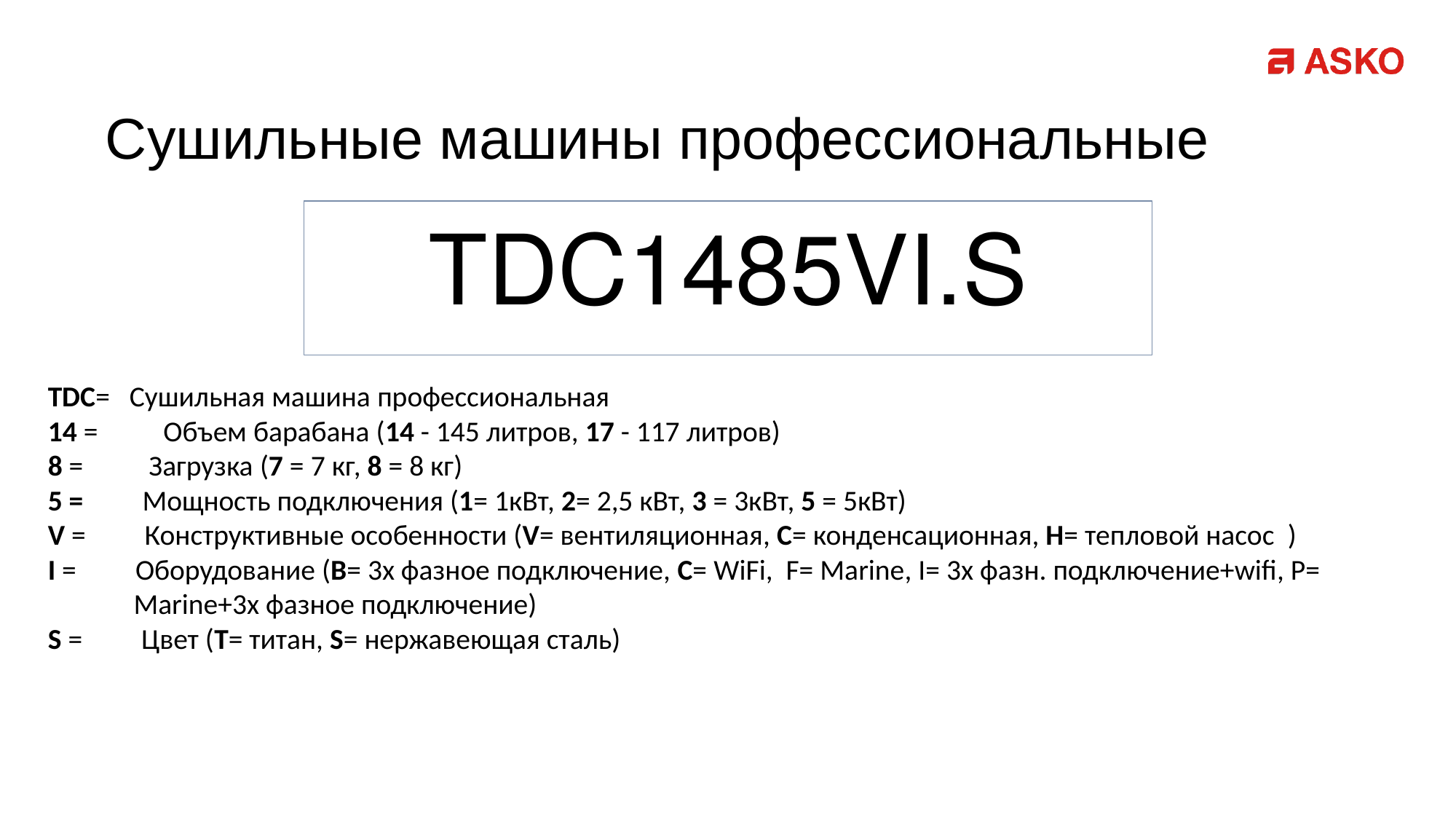

# Сушильные машины профессиональные
TDC1485VI.S
TDC=   Сушильная машина профессиональная
14 =          Объем барабана (14 - 145 литров, 17 - 117 литров)
8 =          Загрузка (7 = 7 кг, 8 = 8 кг)
5 =         Мощность подключения (1= 1кВт, 2= 2,5 кВт, 3 = 3кВт, 5 = 5кВт)
V =         Конструктивные особенности (V= вентиляционная, С= конденсационная, H= тепловой насос  )
I =         Оборудование (В= 3х фазное подключение, С= WiFi,  F= Marine, I= 3х фазн. подключение+wifi, P= Marine+3х фазное подключение)
S =         Цвет (T= титан, S= нержавеющая сталь)